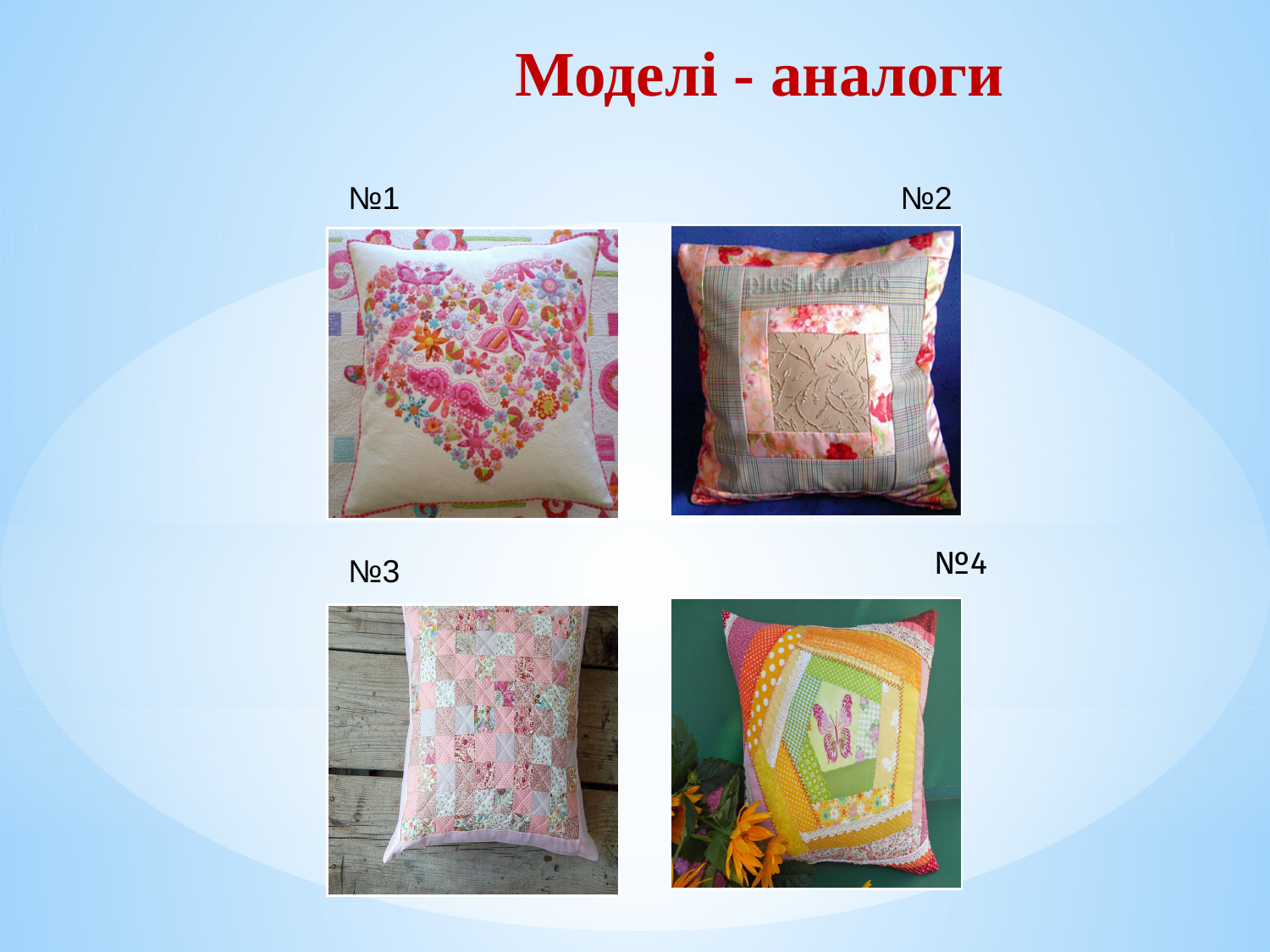

# Моделі - аналоги
№1
№2
№3

№4